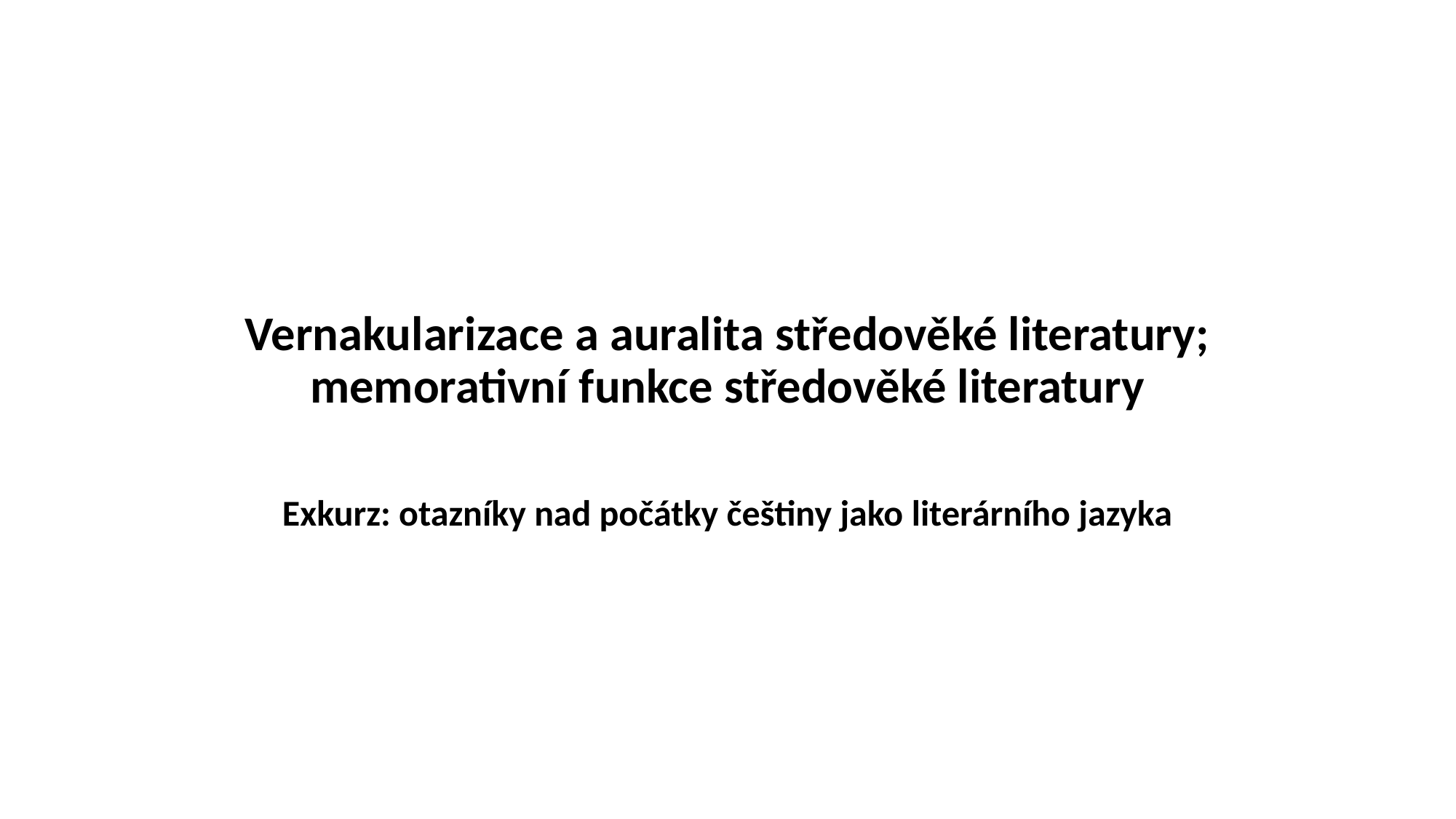

# Vernakularizace a auralita středověké literatury; memorativní funkce středověké literatury

Exkurz: otazníky nad počátky češtiny jako literárního jazyka